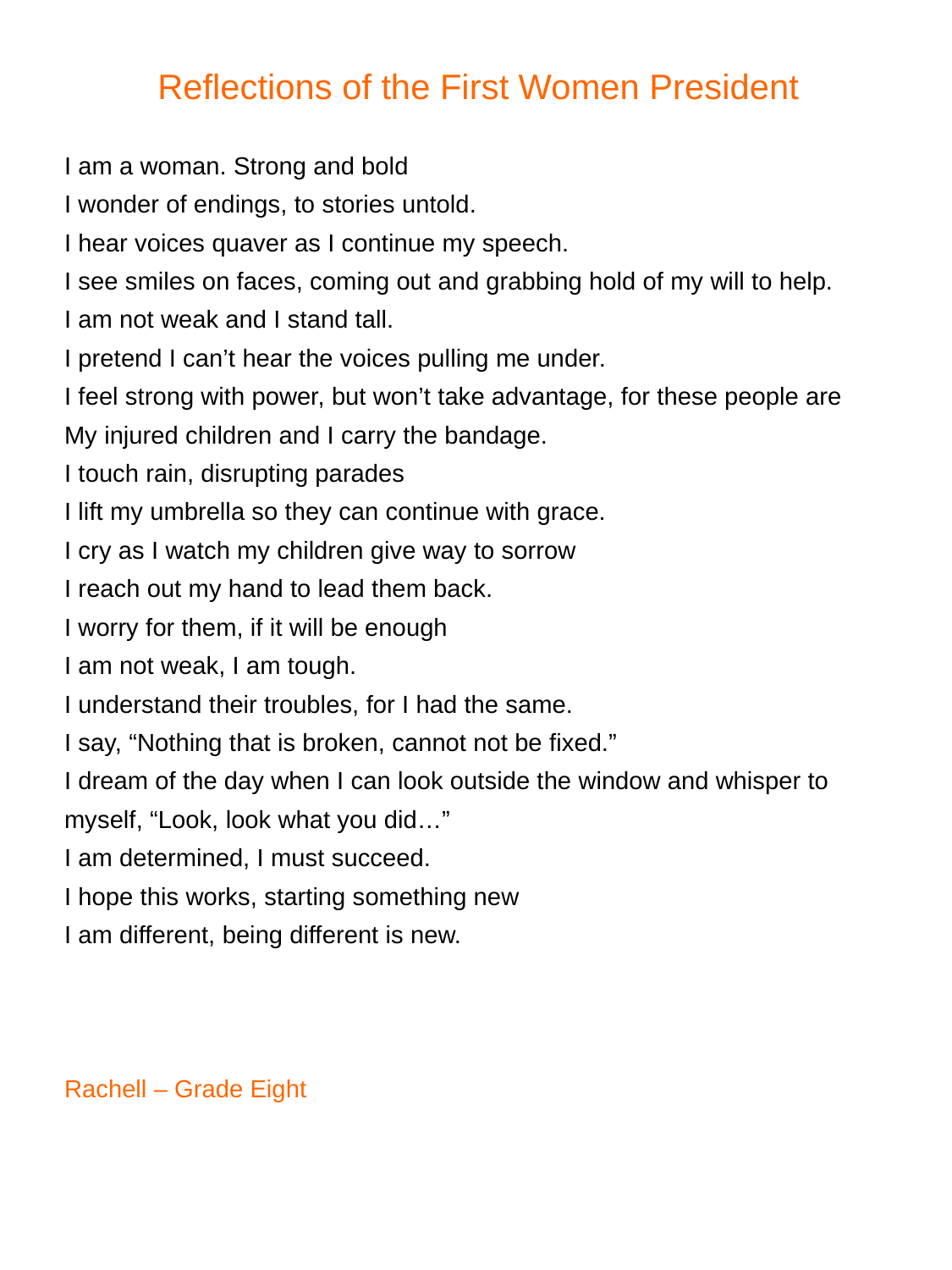

Reflections of the First Women President
I am a woman. Strong and bold
I wonder of endings, to stories untold.
I hear voices quaver as I continue my speech.
I see smiles on faces, coming out and grabbing hold of my will to help.
I am not weak and I stand tall.
I pretend I can’t hear the voices pulling me under.
I feel strong with power, but won’t take advantage, for these people are
My injured children and I carry the bandage.
I touch rain, disrupting parades
I lift my umbrella so they can continue with grace.
I cry as I watch my children give way to sorrow
I reach out my hand to lead them back.
I worry for them, if it will be enough
I am not weak, I am tough.
I understand their troubles, for I had the same.
I say, “Nothing that is broken, cannot not be fixed.”
I dream of the day when I can look outside the window and whisper to myself, “Look, look what you did…”
I am determined, I must succeed.
I hope this works, starting something new
I am different, being different is new.

Rachell – Grade Eight